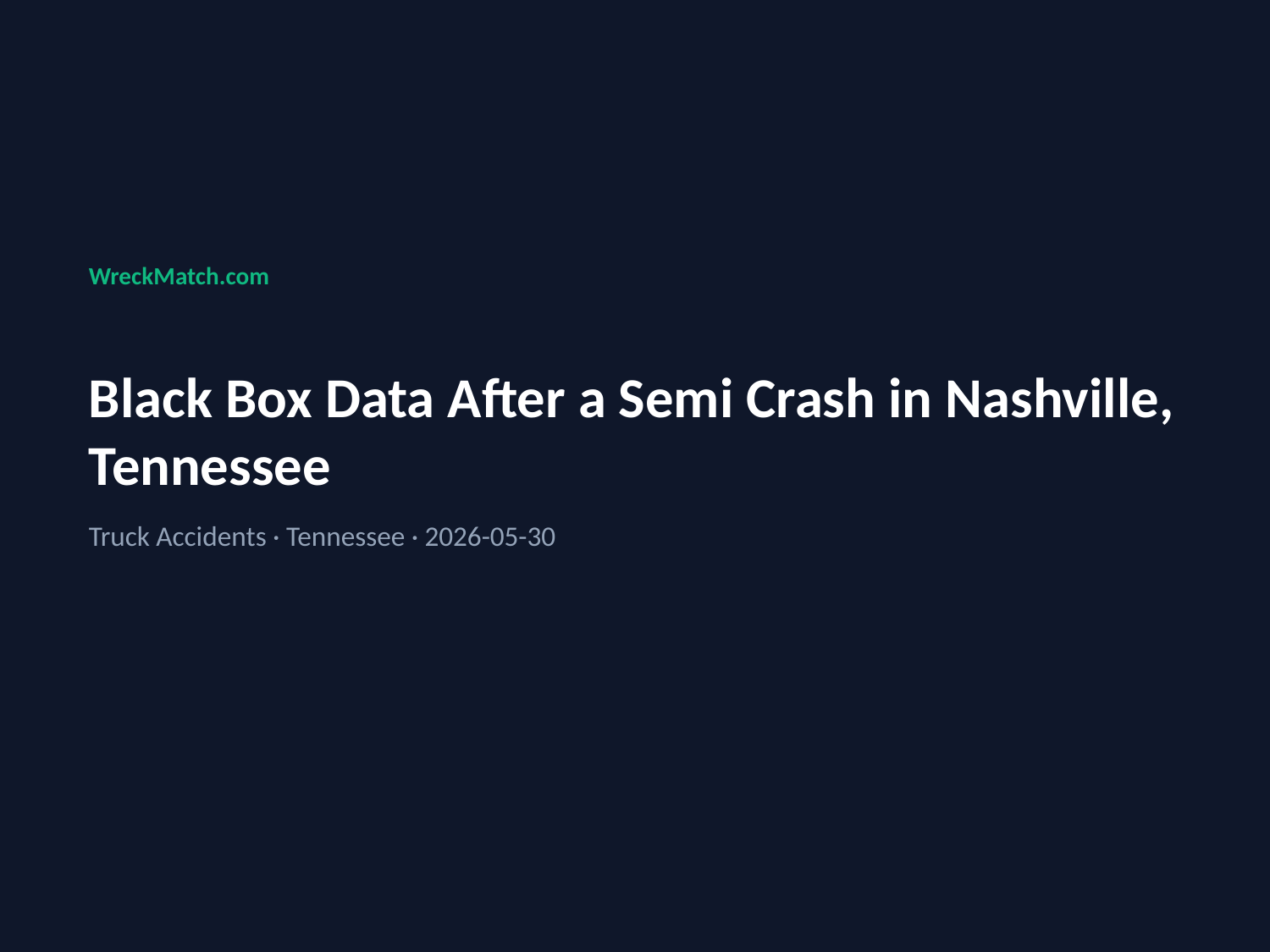

WreckMatch.com
Black Box Data After a Semi Crash in Nashville, Tennessee
Truck Accidents · Tennessee · 2026-05-30